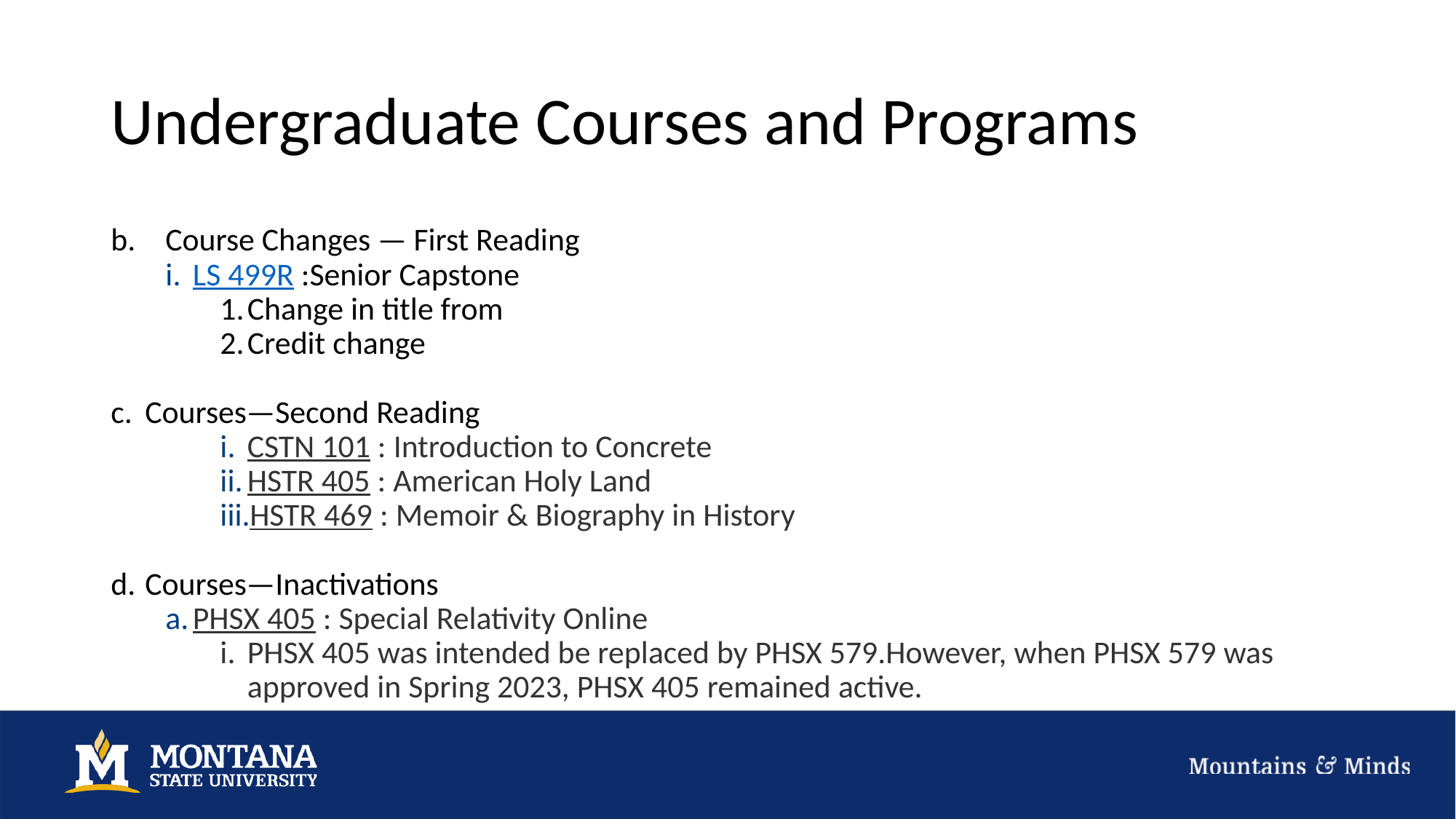

# Undergraduate Courses and Programs
Course Changes — First Reading
LS 499R :Senior Capstone
Change in title from
Credit change

Courses—Second Reading
CSTN 101 : Introduction to Concrete
HSTR 405 : American Holy Land
HSTR 469 : Memoir & Biography in History

Courses—Inactivations
PHSX 405 : Special Relativity Online
PHSX 405 was intended be replaced by PHSX 579.However, when PHSX 579 was approved in Spring 2023, PHSX 405 remained active.